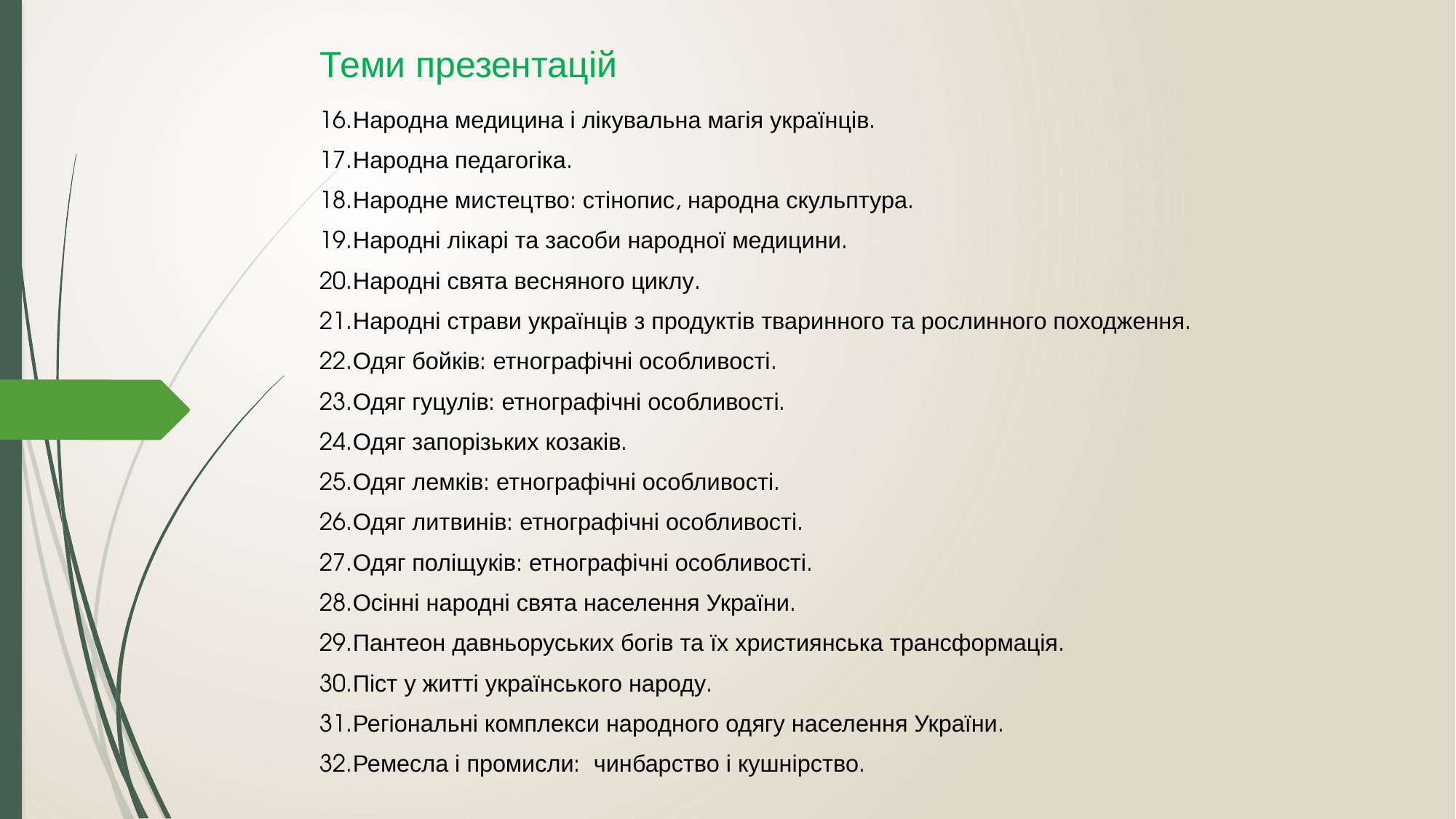

# Теми презентацій
16.Народна медицина і лікувальна магія українців.
17.Народна педагогіка.
18.Народне мистецтво: стінопис, народна скульптура.
19.Народні лікарі та засоби народної медицини.
20.Народні свята весняного циклу.
21.Народні страви українців з продуктів тваринного та рослинного походження.
22.Одяг бойків: етнографічні особливості.
23.Одяг гуцулів: етнографічні особливості.
24.Одяг запорізьких козаків.
25.Одяг лемків: етнографічні особливості.
26.Одяг литвинів: етнографічні особливості.
27.Одяг поліщуків: етнографічні особливості.
28.Осінні народні свята населення України.
29.Пантеон давньоруських богів та їх християнська трансформація.
30.Піст у житті українського народу.
31.Регіональні комплекси народного одягу населення України.
32.Ремесла і промисли:  чинбарство і кушнірство.